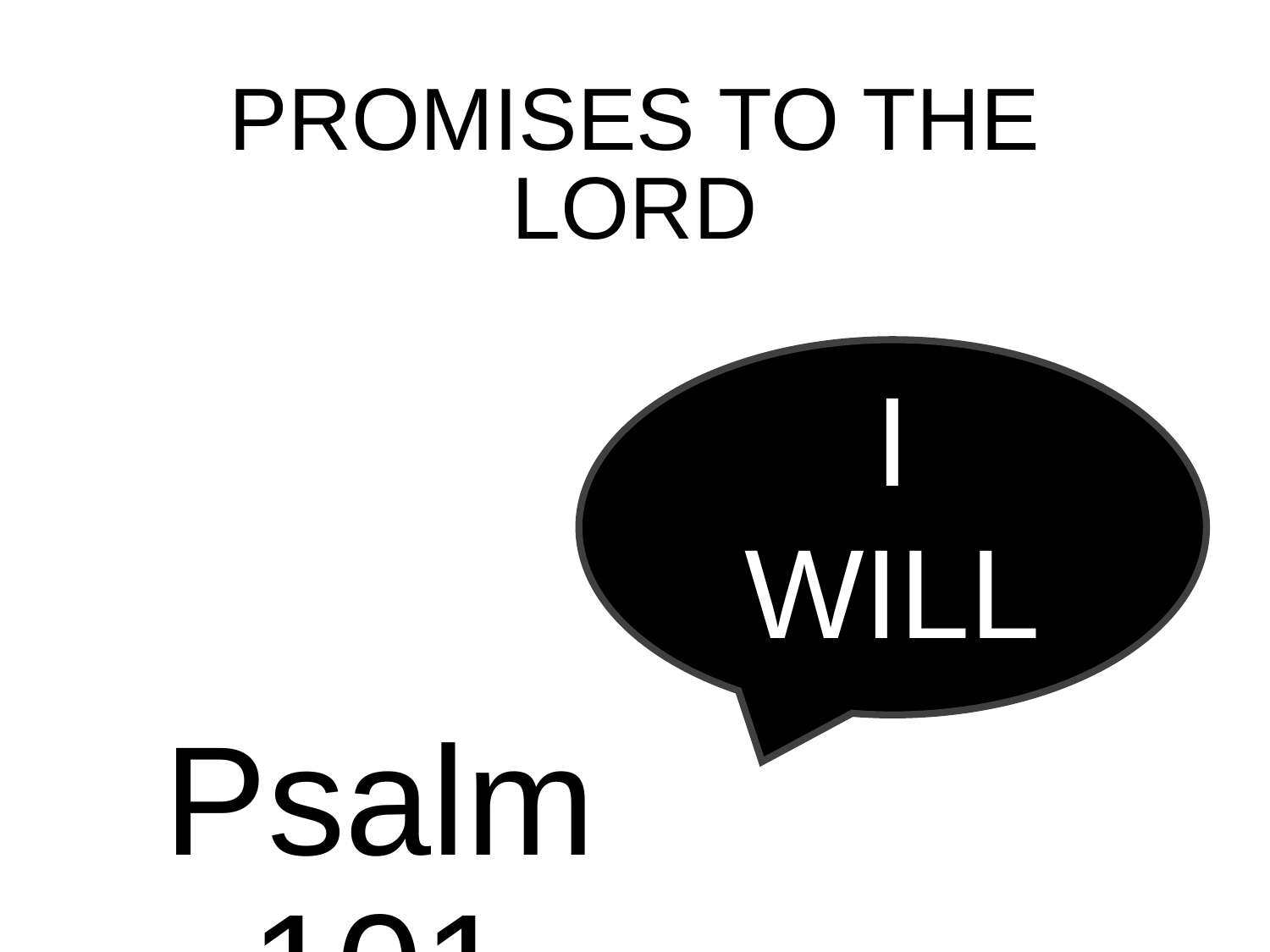

# Promises to the Lord

I
Will
Psalm 101